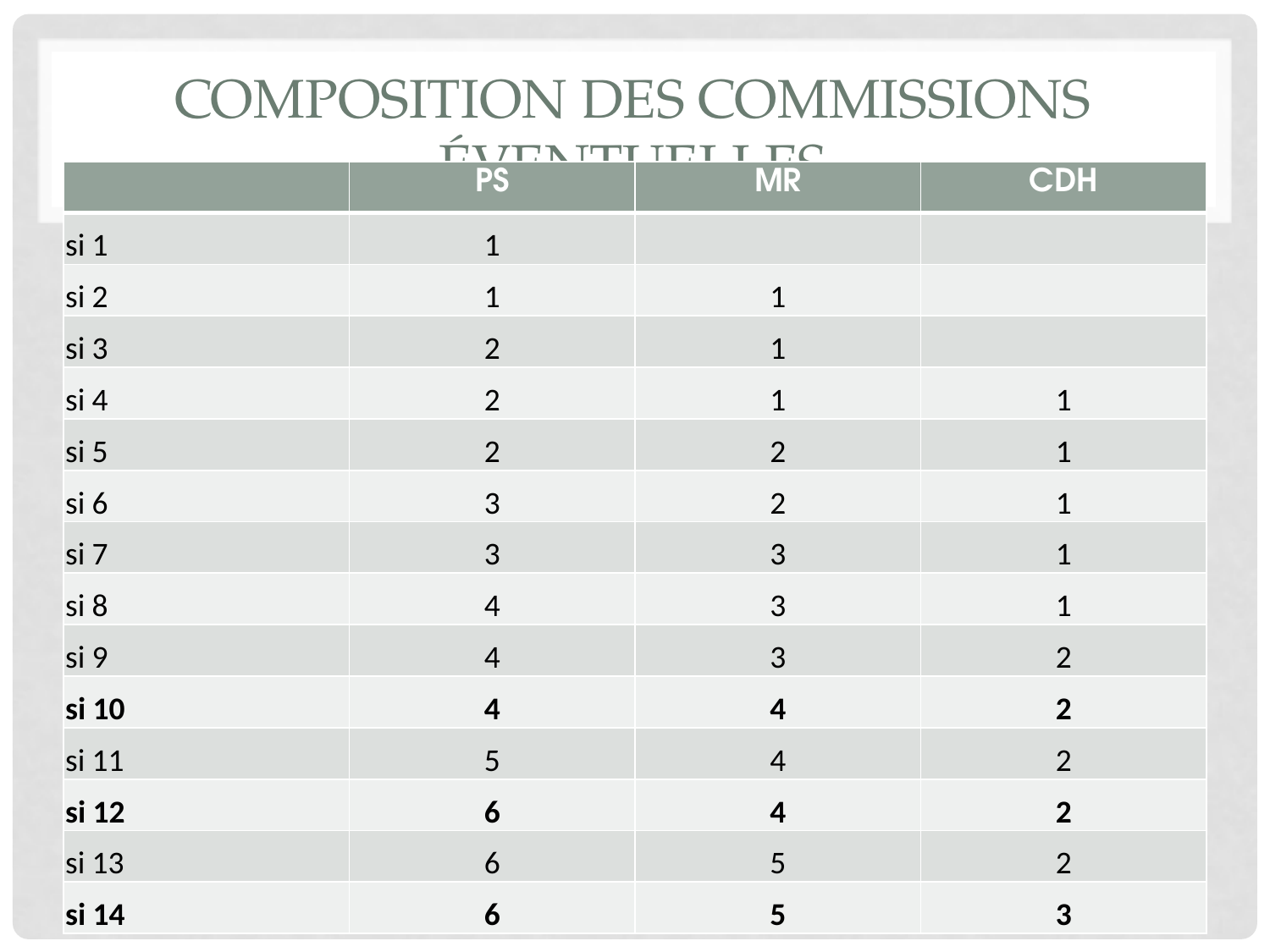

# Composition des commissions éventuelles
|  | PS | MR | CDH |
| --- | --- | --- | --- |
| si 1 | 1 |  |  |
| si 2 | 1 | 1 |  |
| si 3 | 2 | 1 |  |
| si 4 | 2 | 1 | 1 |
| si 5 | 2 | 2 | 1 |
| si 6 | 3 | 2 | 1 |
| si 7 | 3 | 3 | 1 |
| si 8 | 4 | 3 | 1 |
| si 9 | 4 | 3 | 2 |
| si 10 | 4 | 4 | 2 |
| si 11 | 5 | 4 | 2 |
| si 12 | 6 | 4 | 2 |
| si 13 | 6 | 5 | 2 |
| si 14 | 6 | 5 | 3 |
Activités préparatoires